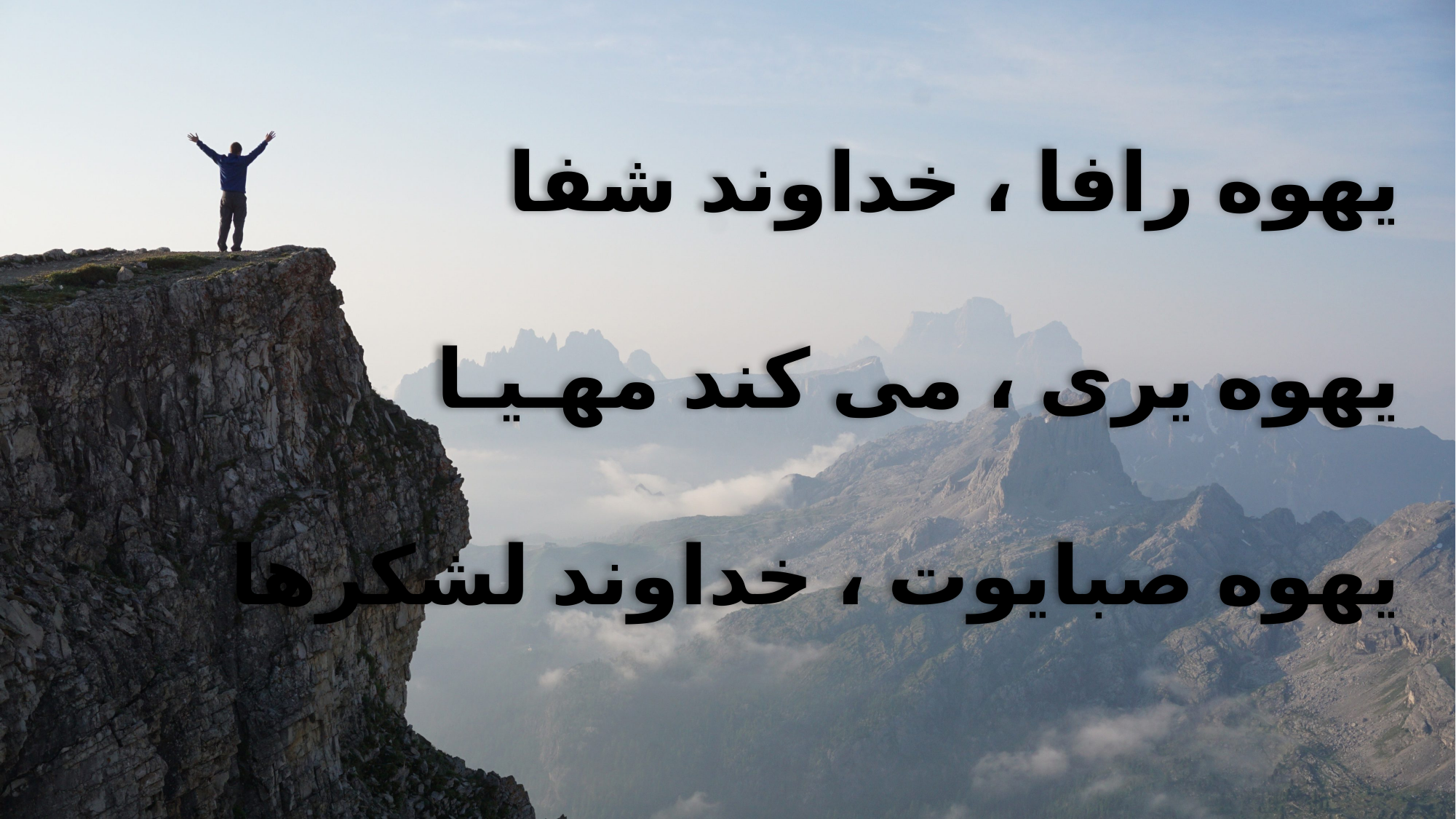

یهوه رافا ، خداوند شفا
  یهوه یری ، می کند مهـیـا
  یهوه صبایوت ، خداوند لشکرها